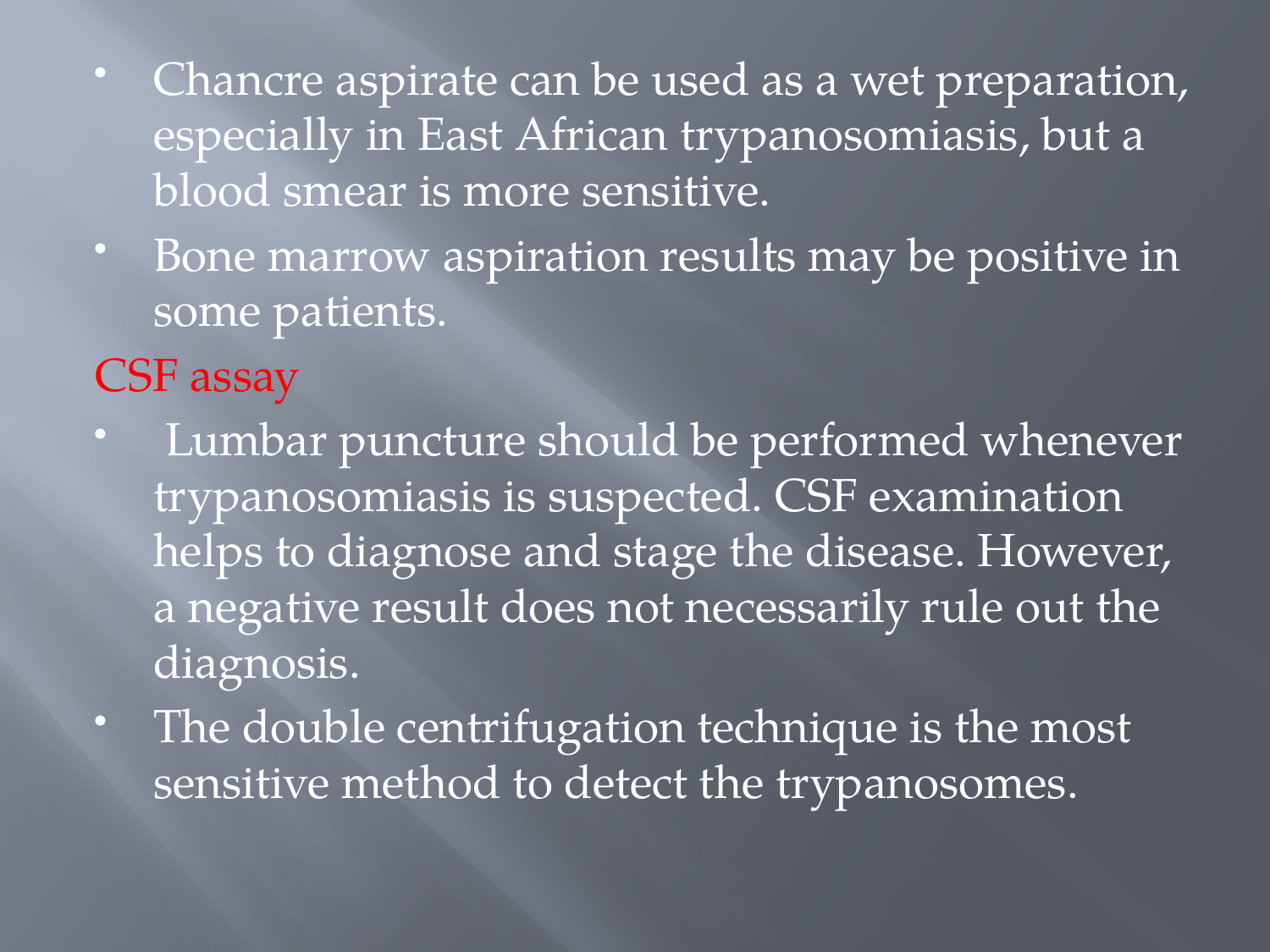

#
Chancre aspirate can be used as a wet preparation, especially in East African trypanosomiasis, but a blood smear is more sensitive.
Bone marrow aspiration results may be positive in some patients.
CSF assay
 Lumbar puncture should be performed whenever trypanosomiasis is suspected. CSF examination helps to diagnose and stage the disease. However, a negative result does not necessarily rule out the diagnosis.
The double centrifugation technique is the most sensitive method to detect the trypanosomes.